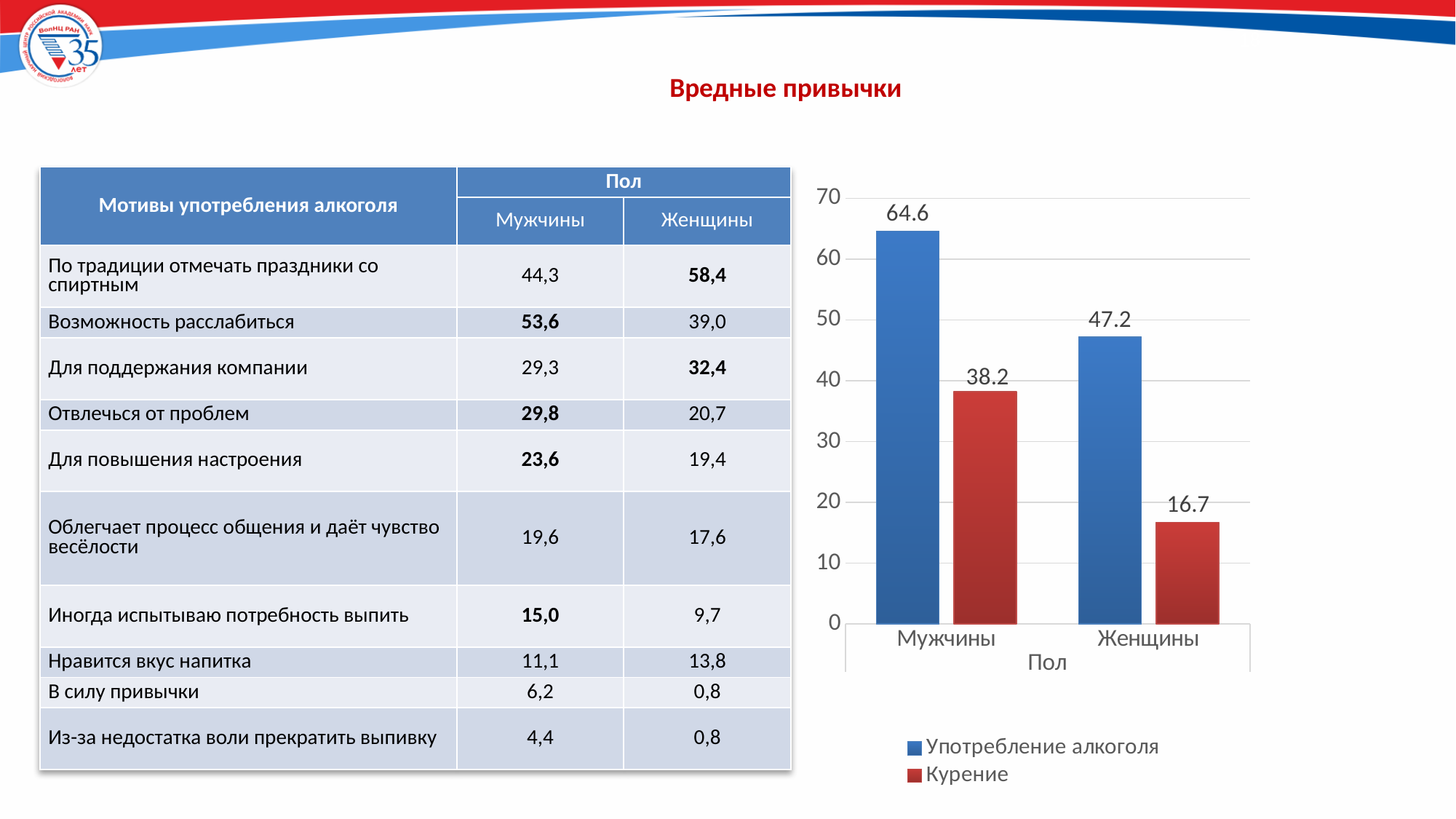

18
# Вредные привычки

### Chart

| Category | Употребление алкоголя | Курение |
|---|---|---|
| Мужчины | 64.6 | 38.2 |
| Женщины | 47.2 | 16.7 |
| Мотивы употребления алкоголя | Пол |  |
| --- | --- | --- |
|  | Мужчины | Женщины |
| По традиции отмечать праздники со спиртным | 44,3 | 58,4 |
| Возможность расслабиться | 53,6 | 39,0 |
| Для поддержания компании | 29,3 | 32,4 |
| Отвлечься от проблем | 29,8 | 20,7 |
| Для повышения настроения | 23,6 | 19,4 |
| Облегчает процесс общения и даёт чувство весёлости | 19,6 | 17,6 |
| Иногда испытываю потребность выпить | 15,0 | 9,7 |
| Нравится вкус напитка | 11,1 | 13,8 |
| В силу привычки | 6,2 | 0,8 |
| Из-за недостатка воли прекратить выпивку | 4,4 | 0,8 |